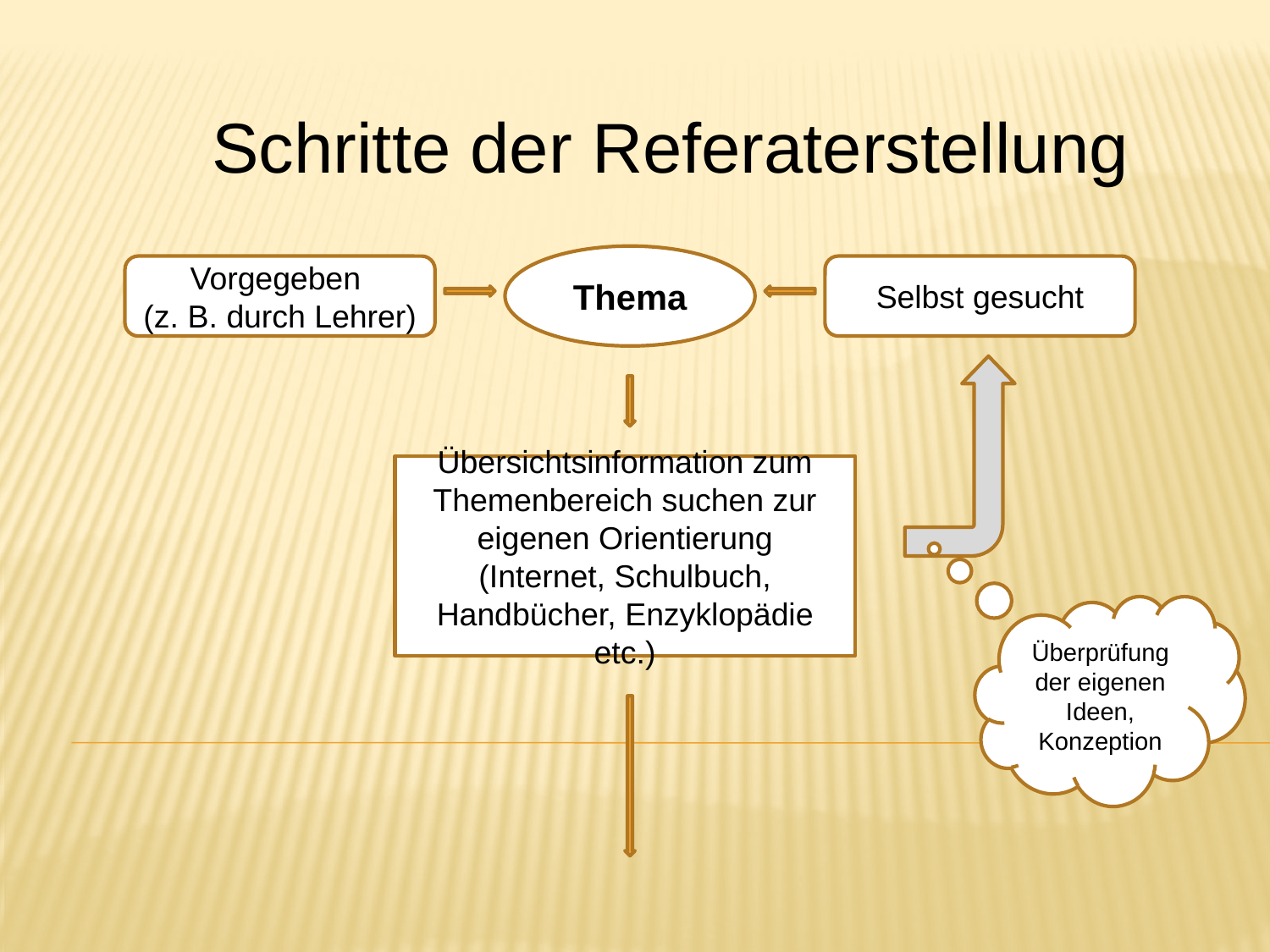

Schritte der Referaterstellung
Thema
Vorgegeben
(z. B. durch Lehrer)
Selbst gesucht

Übersichtsinformation zum Themenbereich suchen zur eigenen Orientierung
(Internet, Schulbuch, Handbücher, Enzyklopädie etc.)
Überprüfung der eigenen Ideen, Konzeption